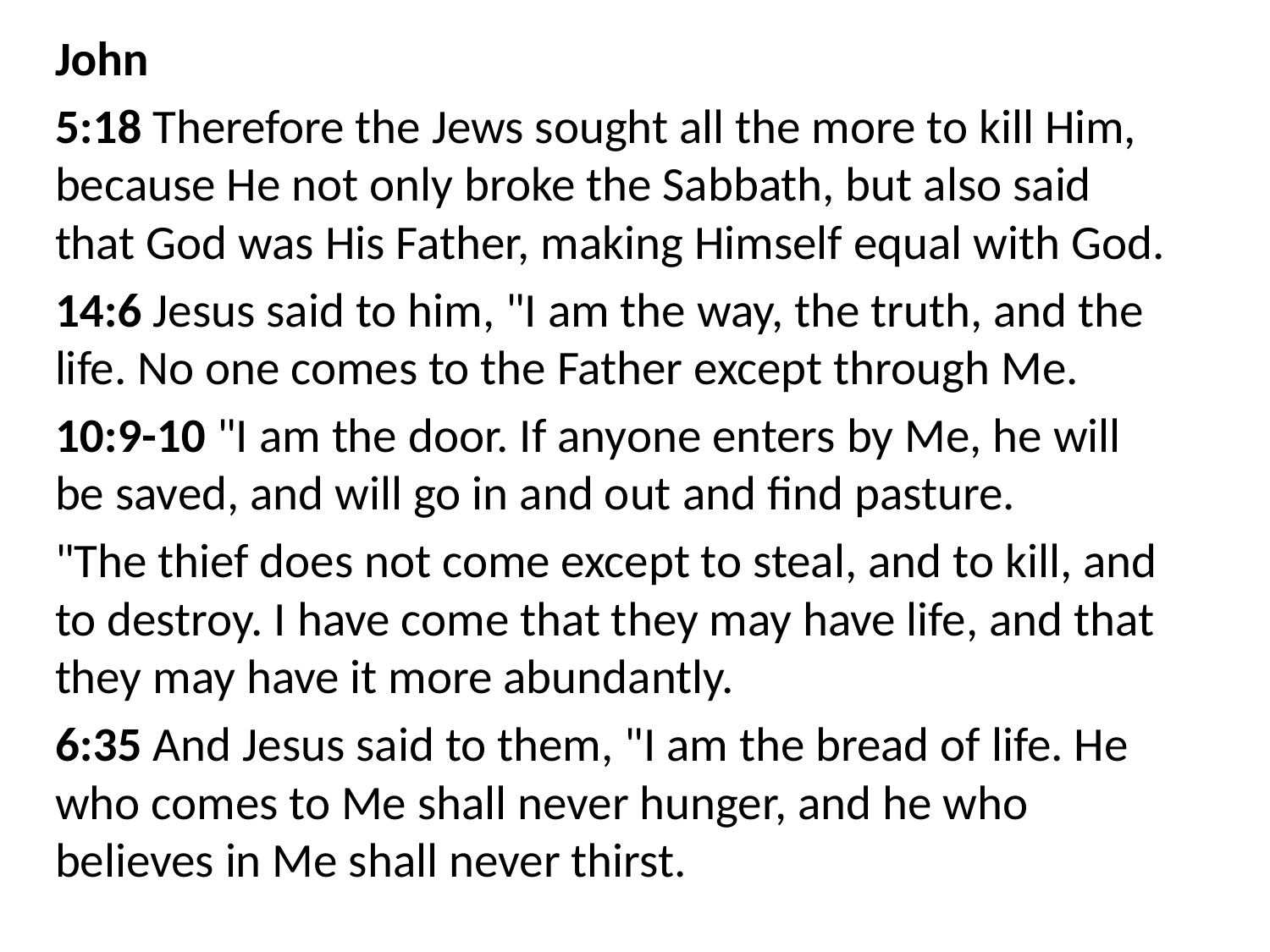

John
5:18 Therefore the Jews sought all the more to kill Him, because He not only broke the Sabbath, but also said that God was His Father, making Himself equal with God.
14:6 Jesus said to him, "I am the way, the truth, and the life. No one comes to the Father except through Me.
10:9-10 "I am the door. If anyone enters by Me, he will be saved, and will go in and out and find pasture.
"The thief does not come except to steal, and to kill, and to destroy. I have come that they may have life, and that they may have it more abundantly.
6:35 And Jesus said to them, "I am the bread of life. He who comes to Me shall never hunger, and he who believes in Me shall never thirst.